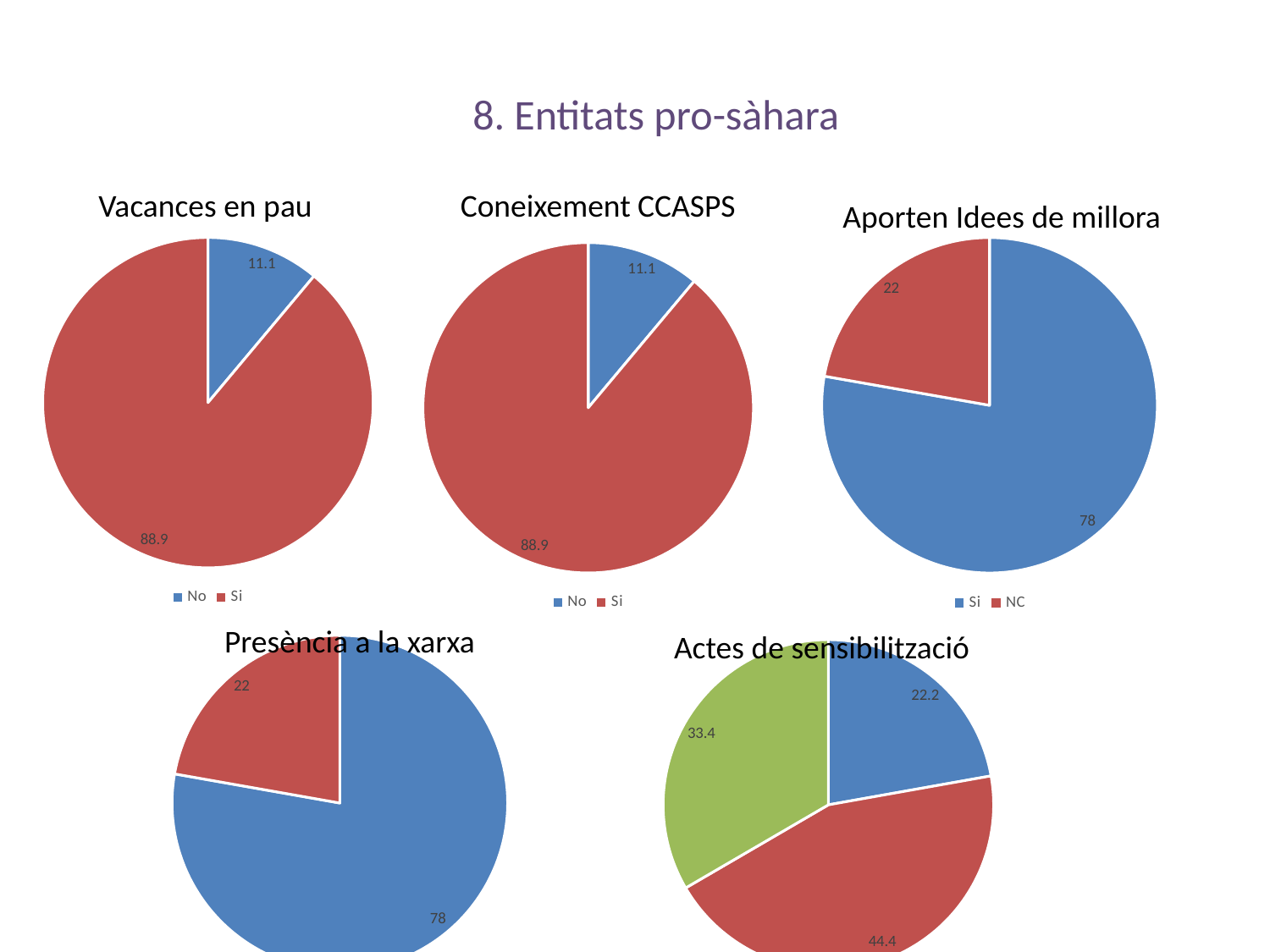

8. Entitats pro-sàhara
Vacances en pau
Coneixement CCASPS
Aporten Idees de millora

### Chart

| Category |
|---|

### Chart

| Category | Entitats |
|---|---|
| No | 11.1 |
| Si | 88.9 |

### Chart

| Category |  |
|---|---|
| Si | 77.77777777777779 |
| NC | 22.22222222222222 |

### Chart

| Category | Entitats |
|---|---|
| No | 11.1 |
| Si | 88.9 |
Presència a la xarxa
Actes de sensibilització

### Chart

| Category |  |
|---|---|
| Si | 77.77777777777779 |
| NC | 22.22222222222222 |

### Chart

| Category | Entitats |
|---|---|
| No | 22.2 |
| Si | 44.4 |
| Nc | 33.40000000000001 |